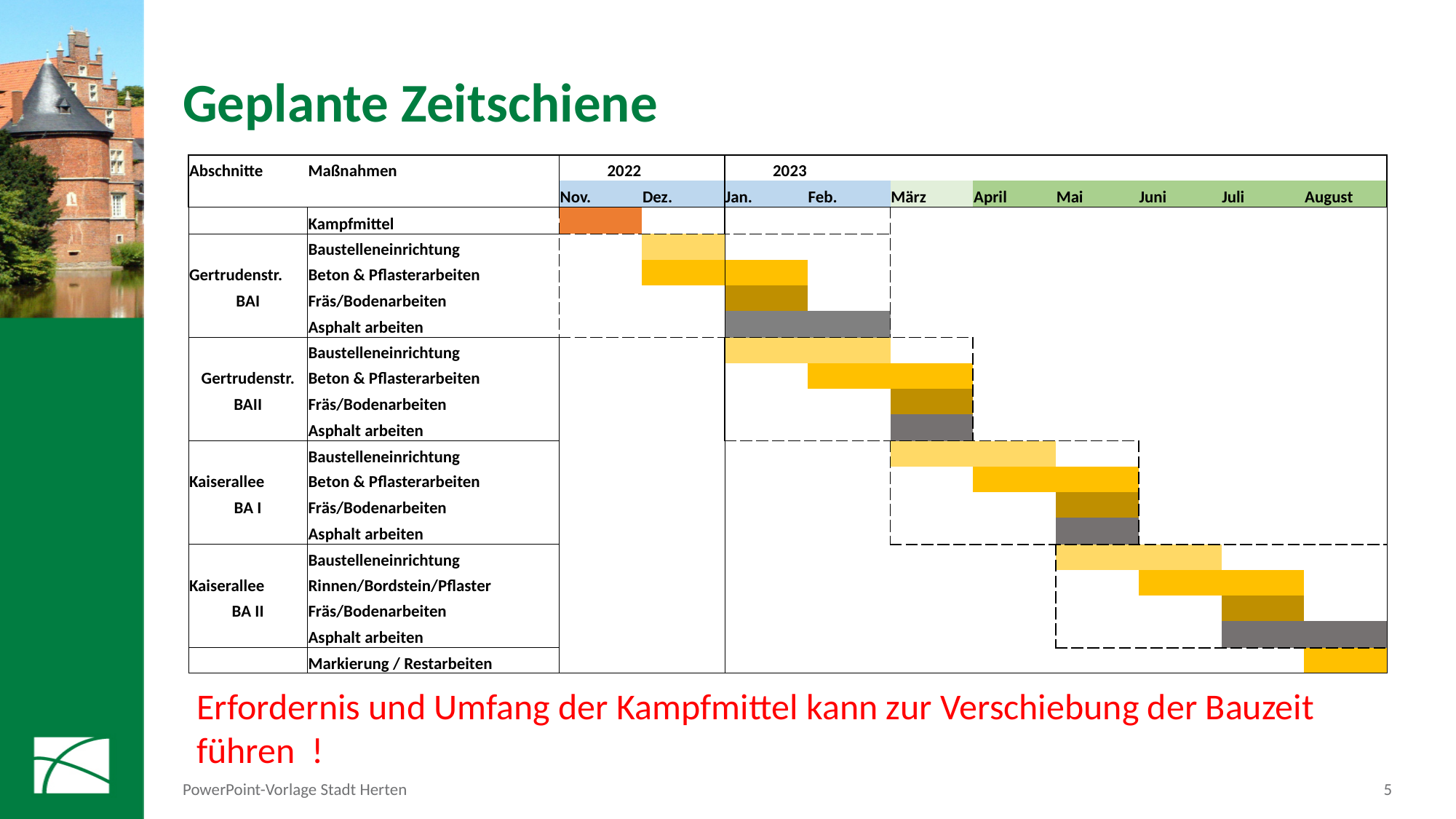

# Geplante Zeitschiene
| Abschnitte | Maßnahmen | 2022 |  | 2023 |  |  |  |  |  |  |  |
| --- | --- | --- | --- | --- | --- | --- | --- | --- | --- | --- | --- |
|  |  | Nov. | Dez. | Jan. | Feb. | März | April | Mai | Juni | Juli | August |
|  | Kampfmittel |  |  |  |  |  |  |  |  |  |  |
|  | Baustelleneinrichtung |  |  |  |  |  |  |  |  |  |  |
| Gertrudenstr. | Beton & Pflasterarbeiten |  |  |  |  |  |  |  |  |  |  |
| BAI | Fräs/Bodenarbeiten |  |  |  |  |  |  |  |  |  |  |
|  | Asphalt arbeiten |  |  |  |  |  |  |  |  |  |  |
|  | Baustelleneinrichtung |  |  |  |  |  |  |  |  |  |  |
| Gertrudenstr. | Beton & Pflasterarbeiten |  |  |  |  |  |  |  |  |  |  |
| BAII | Fräs/Bodenarbeiten |  |  |  |  |  |  |  |  |  |  |
|  | Asphalt arbeiten |  |  |  |  |  |  |  |  |  |  |
|  | Baustelleneinrichtung |  |  |  |  |  |  |  |  |  |  |
| Kaiserallee | Beton & Pflasterarbeiten |  |  |  |  |  |  |  |  |  |  |
| BA I | Fräs/Bodenarbeiten |  |  |  |  |  |  |  |  |  |  |
|  | Asphalt arbeiten |  |  |  |  |  |  |  |  |  |  |
|  | Baustelleneinrichtung |  |  |  |  |  |  |  |  |  |  |
| Kaiserallee | Rinnen/Bordstein/Pflaster |  |  |  |  |  |  |  |  |  |  |
| BA II | Fräs/Bodenarbeiten |  |  |  |  |  |  |  |  |  |  |
|  | Asphalt arbeiten |  |  |  |  |  |  |  |  |  |  |
|  | Markierung / Restarbeiten |  |  |  |  |  |  |  |  |  |  |
Erfordernis und Umfang der Kampfmittel kann zur Verschiebung der Bauzeit führen  !

PowerPoint-Vorlage Stadt Herten
5